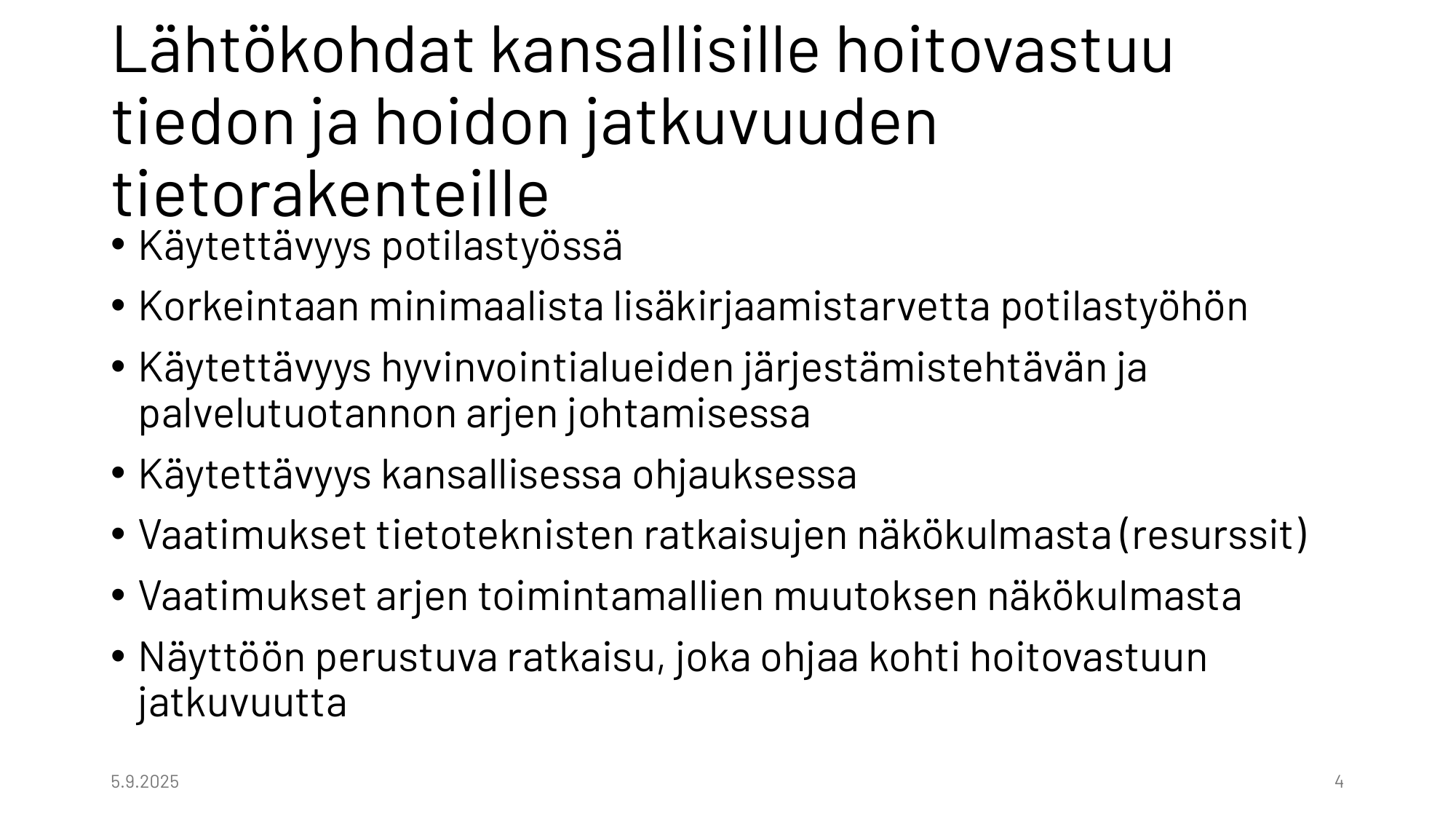

# Lähtökohdat kansallisille hoitovastuu tiedon ja hoidon jatkuvuuden tietorakenteille
Käytettävyys potilastyössä
Korkeintaan minimaalista lisäkirjaamistarvetta potilastyöhön
Käytettävyys hyvinvointialueiden järjestämistehtävän ja palvelutuotannon arjen johtamisessa
Käytettävyys kansallisessa ohjauksessa
Vaatimukset tietoteknisten ratkaisujen näkökulmasta (resurssit)
Vaatimukset arjen toimintamallien muutoksen näkökulmasta
Näyttöön perustuva ratkaisu, joka ohjaa kohti hoitovastuun jatkuvuutta

5.9.2025
4